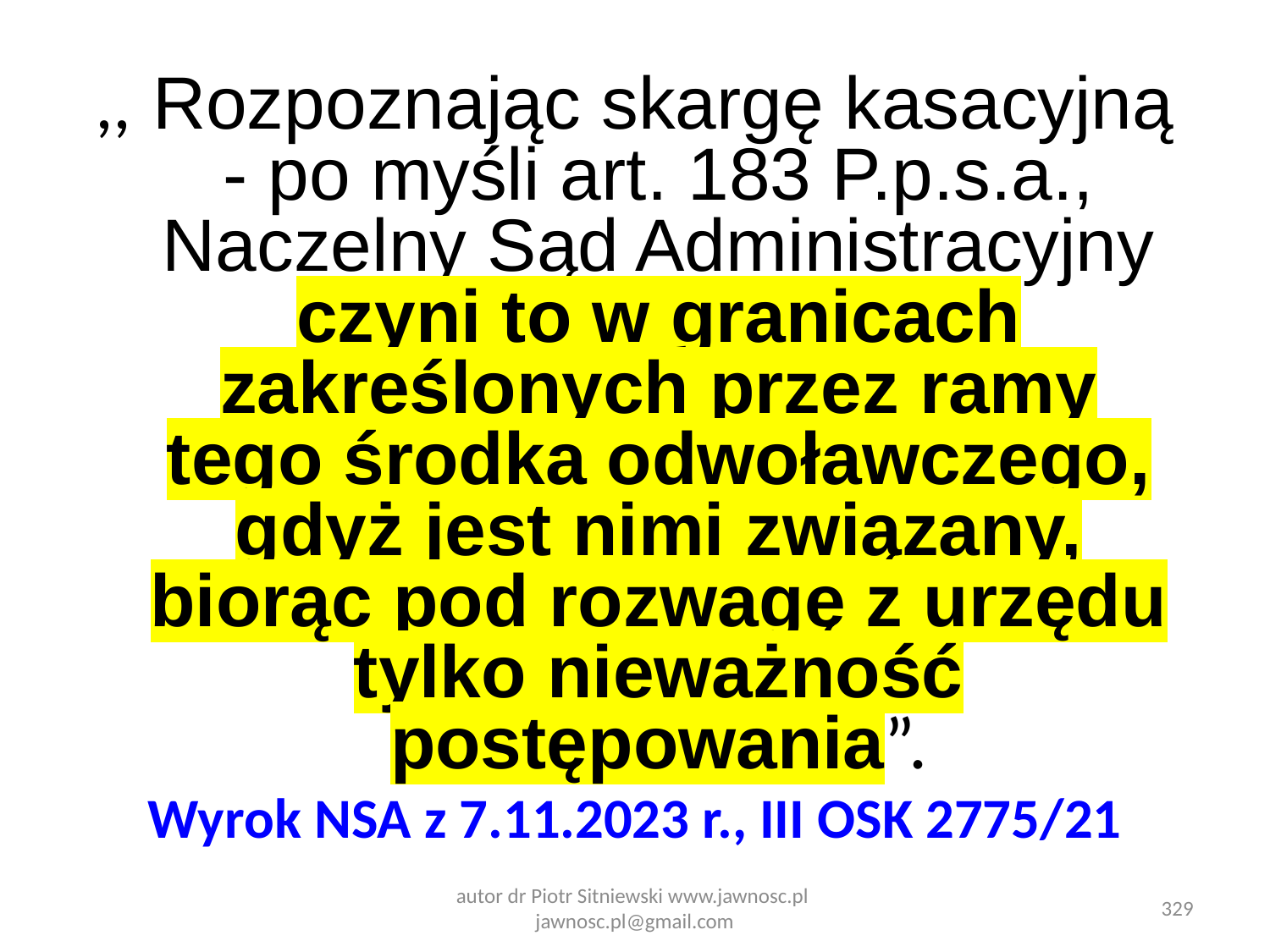

,, Rozpoznając skargę kasacyjną - po myśli art. 183 P.p.s.a., Naczelny Sąd Administracyjny czyni to w granicach zakreślonych przez ramy tego środka odwoławczego, gdyż jest nimi związany, biorąc pod rozwagę z urzędu tylko nieważność postępowania”.
Wyrok NSA z 7.11.2023 r., III OSK 2775/21
autor dr Piotr Sitniewski www.jawnosc.pl  jawnosc.pl@gmail.com
329